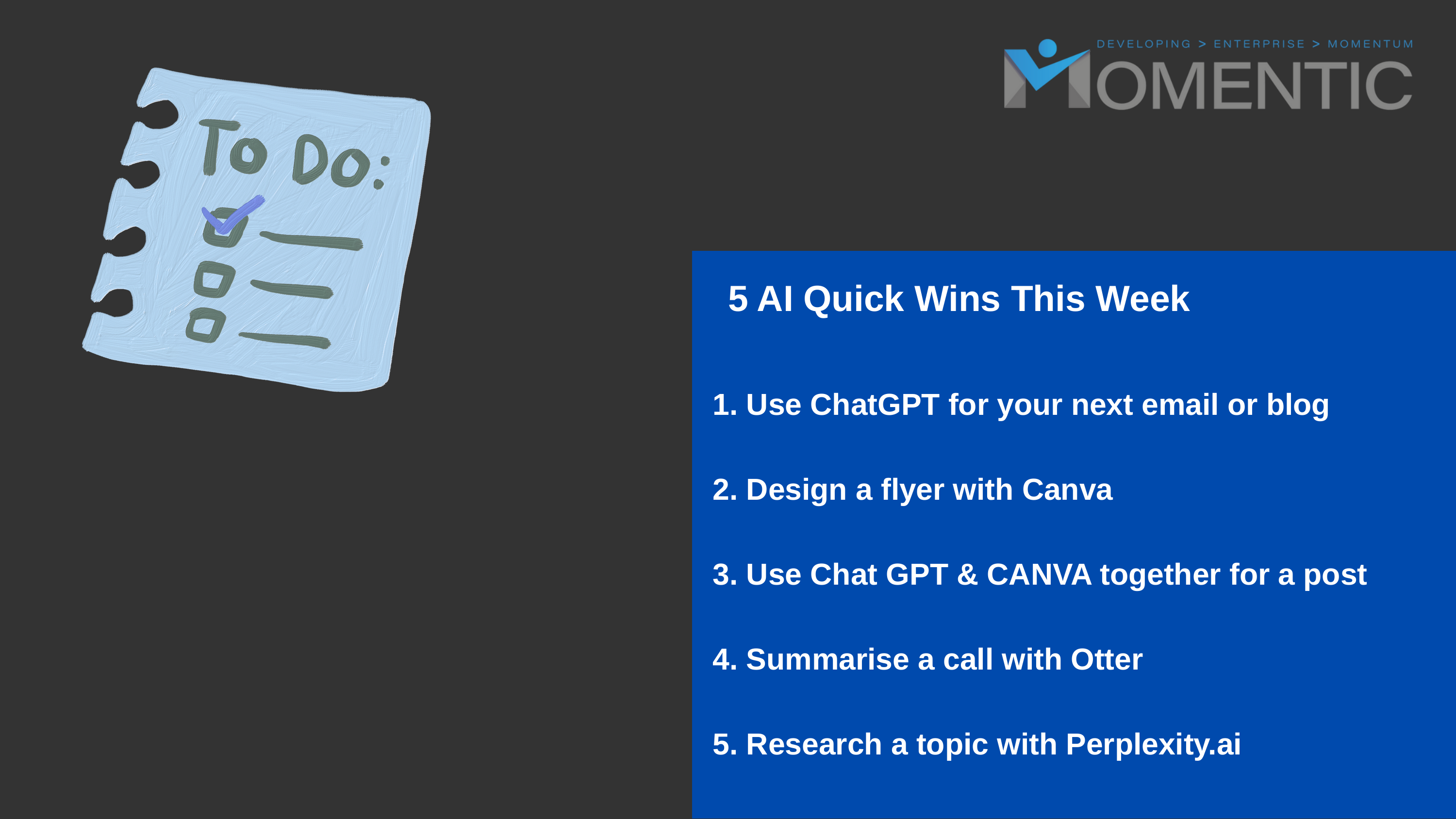

5 AI Quick Wins This Week
1. Use ChatGPT for your next email or blog

2. Design a flyer with Canva

3. Use Chat GPT & CANVA together for a post

4. Summarise a call with Otter

5. Research a topic with Perplexity.ai